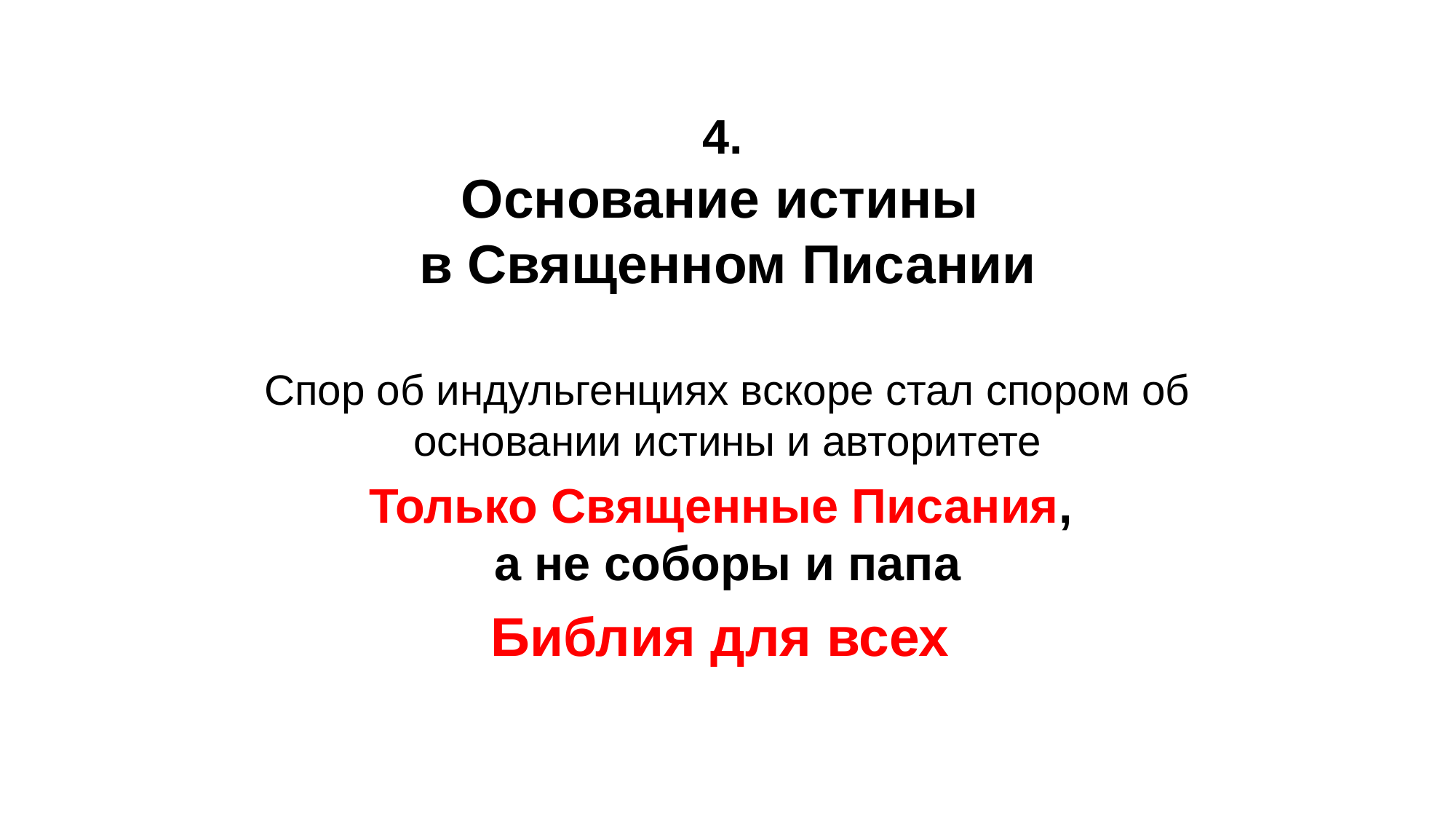

#
4.
Основание истины
в Священном Писании

Спор об индульгенциях вскоре стал спором об основании истины и авторитете
Только Священные Писания,
а не соборы и папа
Библия для всех